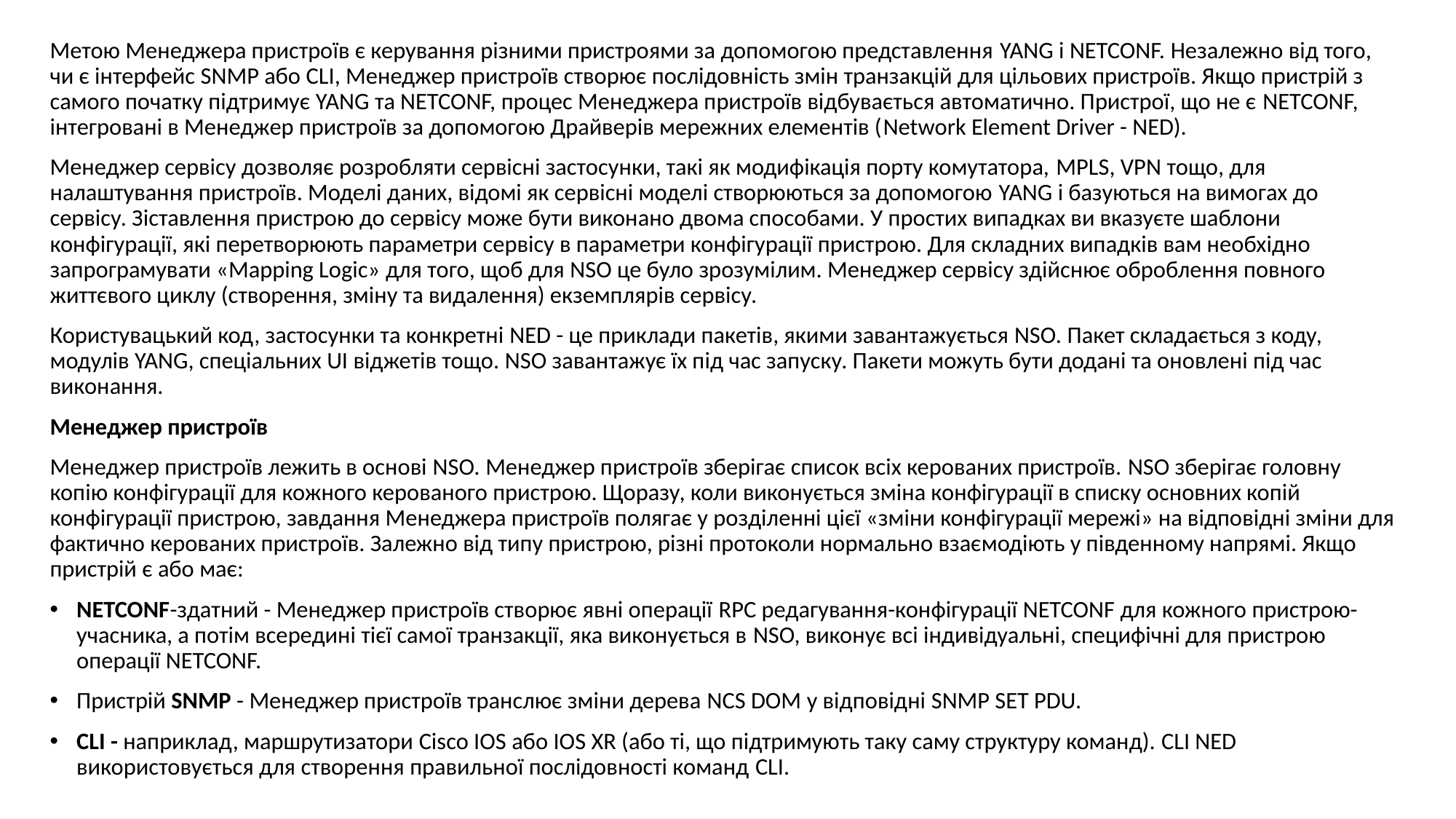

Метою Менеджера пристроїв є керування різними пристроями за допомогою представлення YANG і NETCONF. Незалежно від того, чи є інтерфейс SNMP або CLI, Менеджер пристроїв створює послідовність змін транзакцій для цільових пристроїв. Якщо пристрій з самого початку підтримує YANG та NETCONF, процес Менеджера пристроїв відбувається автоматично. Пристрої, що не є NETCONF, інтегровані в Менеджер пристроїв за допомогою Драйверів мережних елементів (Network Element Driver - NED).
Менеджер сервісу дозволяє розробляти сервісні застосунки, такі як модифікація порту комутатора, MPLS, VPN тощо, для налаштування пристроїв. Моделі даних, відомі як сервісні моделі створюються за допомогою YANG і базуються на вимогах до сервісу. Зіставлення пристрою до сервісу може бути виконано двома способами. У простих випадках ви вказуєте шаблони конфігурації, які перетворюють параметри сервісу в параметри конфігурації пристрою. Для складних випадків вам необхідно запрограмувати «Mapping Logic» для того, щоб для NSO це було зрозумілим. Менеджер сервісу здійснює оброблення повного життєвого циклу (створення, зміну та видалення) екземплярів сервісу.
Користувацький код, застосунки та конкретні NED - це приклади пакетів, якими завантажується NSO. Пакет складається з коду, модулів YANG, спеціальних UI віджетів тощо. NSO завантажує їх під час запуску. Пакети можуть бути додані та оновлені під час виконання.
Менеджер пристроїв
Менеджер пристроїв лежить в основі NSO. Менеджер пристроїв зберігає список всіх керованих пристроїв. NSO зберігає головну копію конфігурації для кожного керованого пристрою. Щоразу, коли виконується зміна конфігурації в списку основних копій конфігурації пристрою, завдання Менеджера пристроїв полягає у розділенні цієї «зміни конфігурації мережі» на відповідні зміни для фактично керованих пристроїв. Залежно від типу пристрою, різні протоколи нормально взаємодіють у південному напрямі. Якщо пристрій є або має:
NETCONF-здатний - Менеджер пристроїв створює явні операції RPC редагування-конфігурації NETCONF для кожного пристрою-учасника, а потім всередині тієї самої транзакції, яка виконується в NSO, виконує всі індивідуальні, специфічні для пристрою операції NETCONF.
Пристрій SNMP - Менеджер пристроїв транслює зміни дерева NCS DOM у відповідні SNMP SET PDU.
CLI - наприклад, маршрутизатори Cisco IOS або IOS XR (або ті, що підтримують таку саму структуру команд). CLI NED використовується для створення правильної послідовності команд CLI.